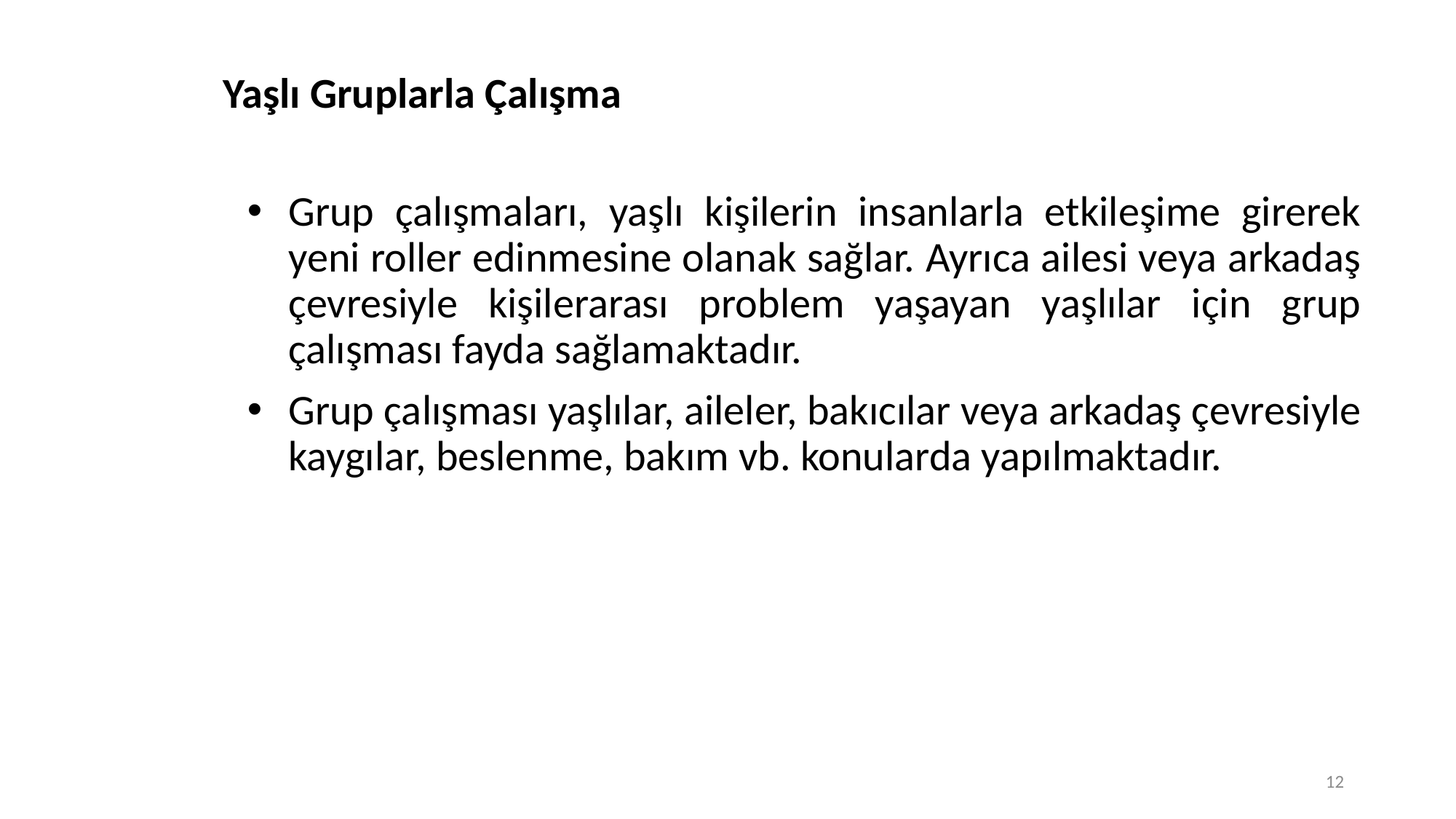

# Yaşlı Gruplarla Çalışma

Grup çalışmaları, yaşlı kişilerin insanlarla etkileşime girerek yeni roller edinmesine olanak sağlar. Ayrıca ailesi veya arkadaş çevresiyle kişilerarası problem yaşayan yaşlılar için grup çalışması fayda sağlamaktadır.
Grup çalışması yaşlılar, aileler, bakıcılar veya arkadaş çevresiyle kaygılar, beslenme, bakım vb. konularda yapılmaktadır.

12